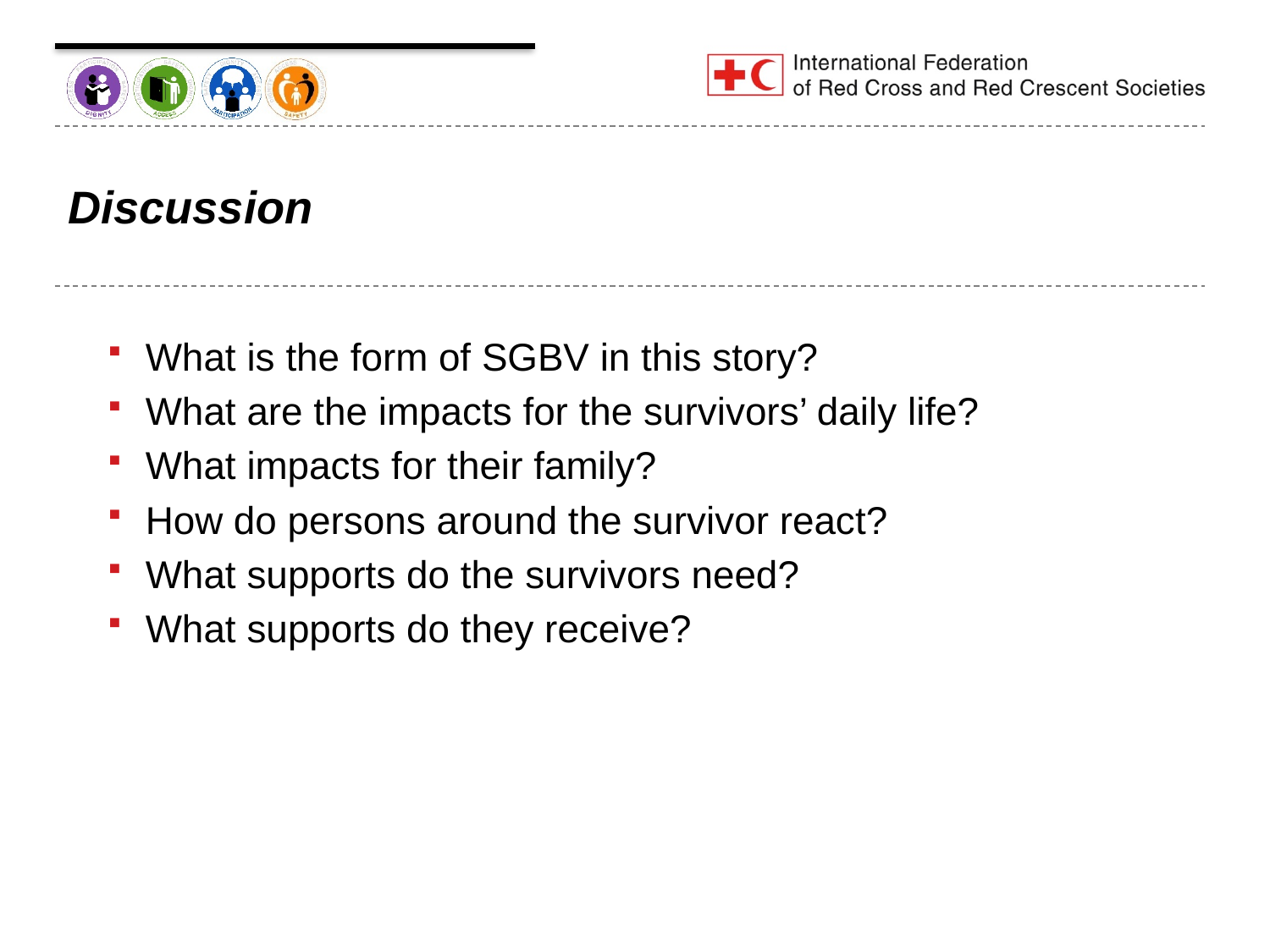

# Discussion
What is the form of SGBV in this story?
What are the impacts for the survivors’ daily life?
What impacts for their family?
How do persons around the survivor react?
What supports do the survivors need?
What supports do they receive?